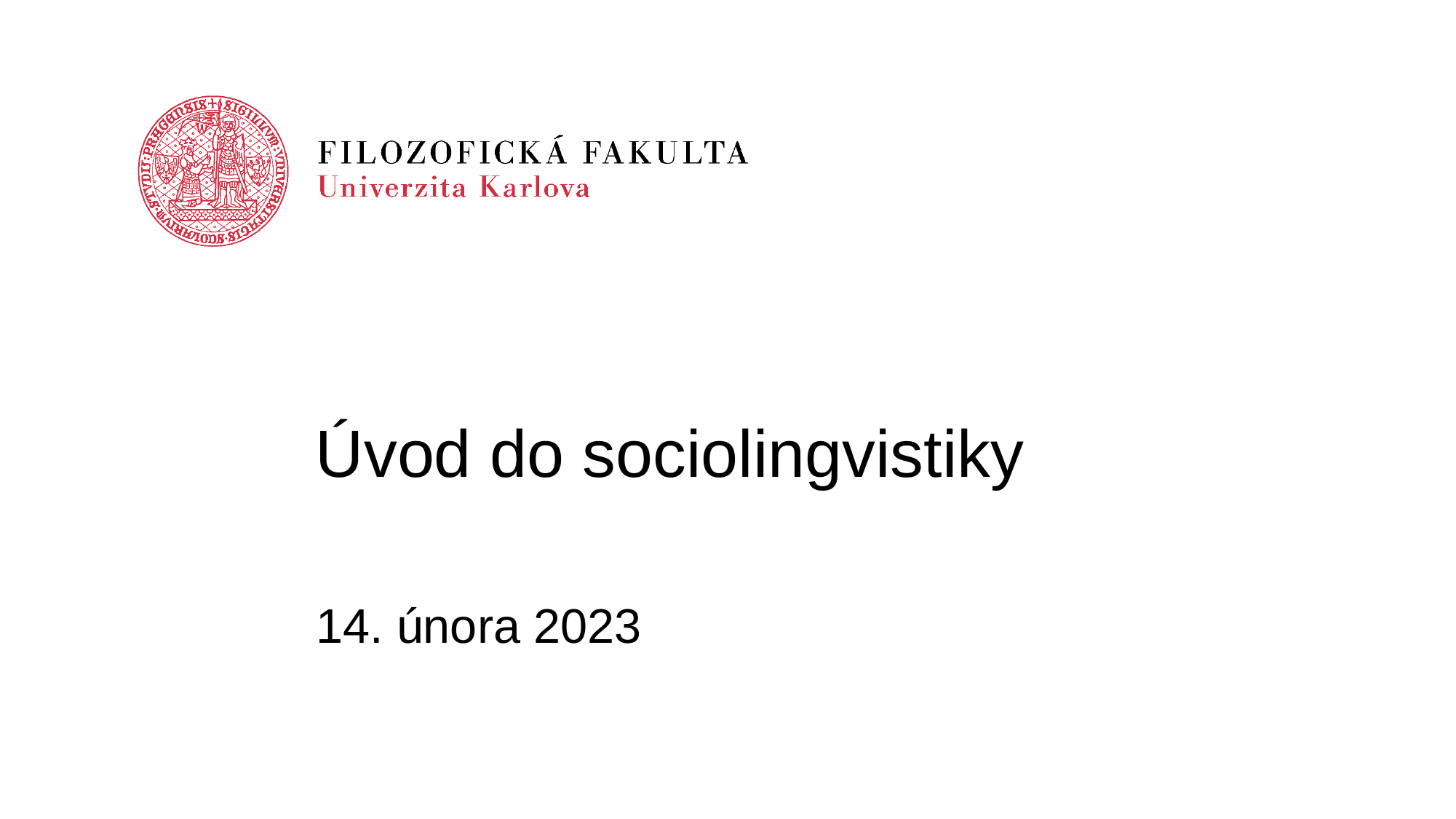

# Úvod do sociolingvistiky
14. února 2023